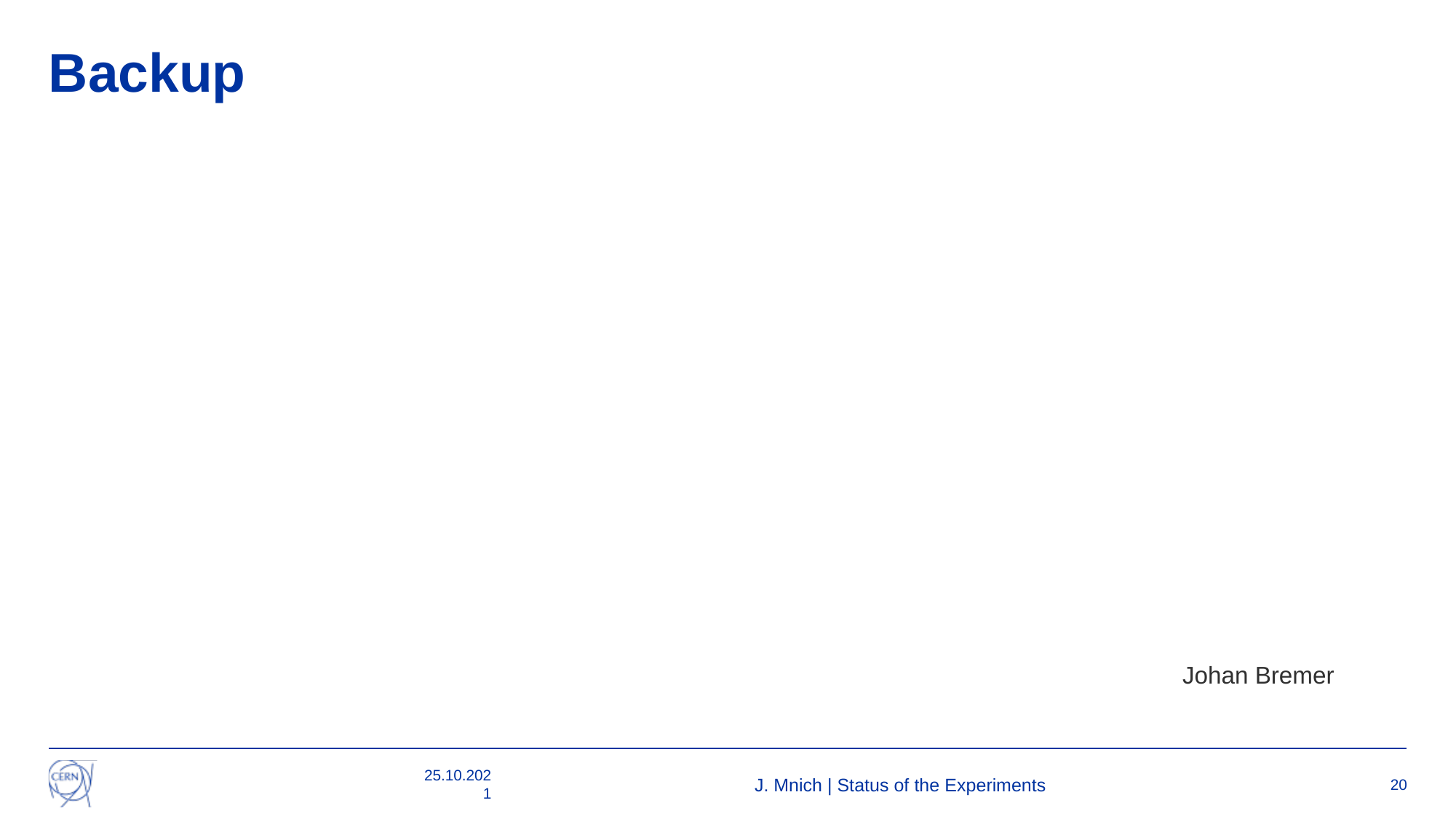

# Backup
Johan Bremer
25.10.2021
J. Mnich | Status of the Experiments
20